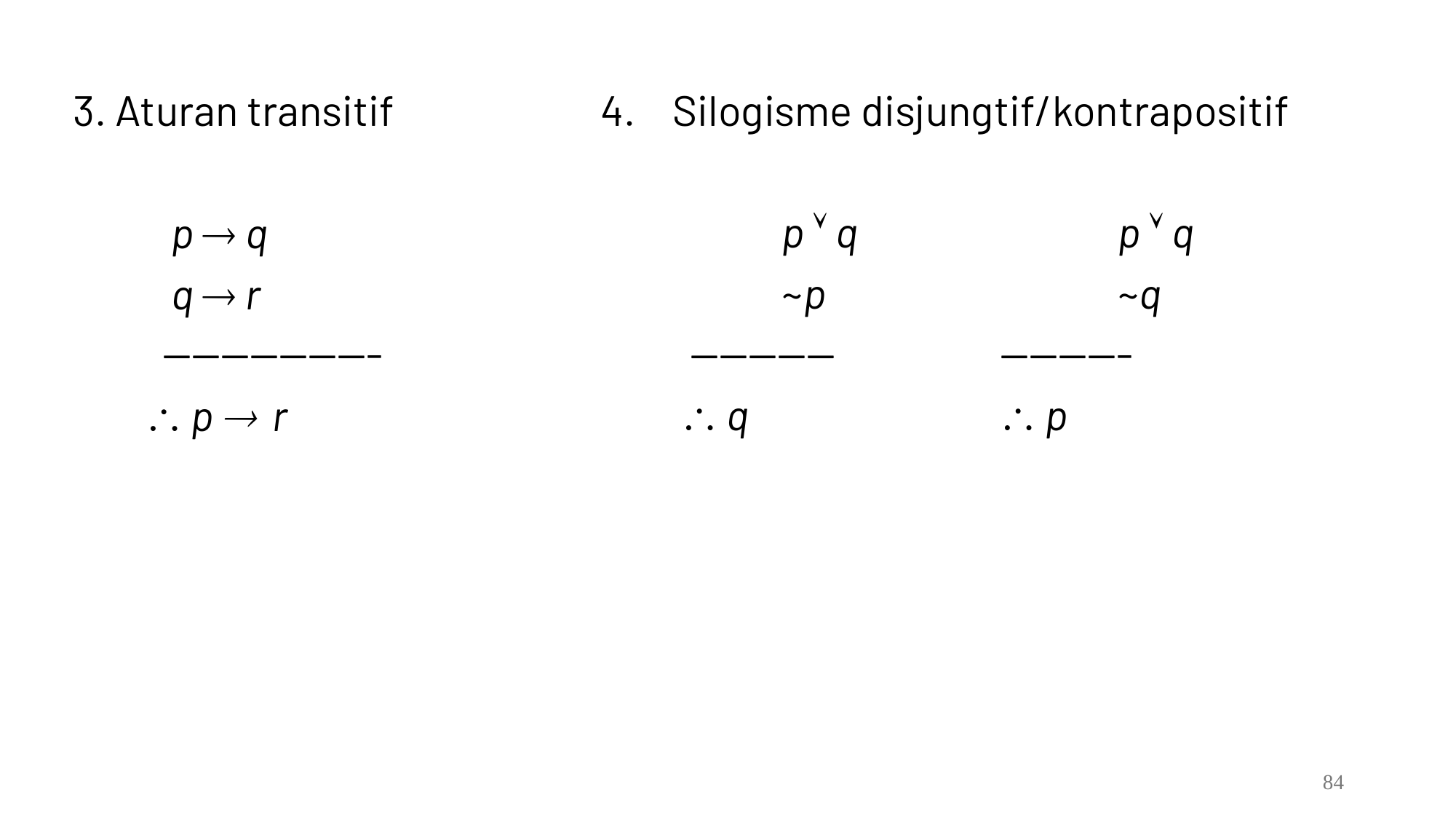

3. Aturan transitif

	   p → q
	   q → r
	  ---------------
	∴ p →  r

Silogisme disjungtif/kontrapositif

		p ∨ q			 p ∨ q
		~p			 ~q
	  ----------		---------
	 ∴ q			∴ p

84